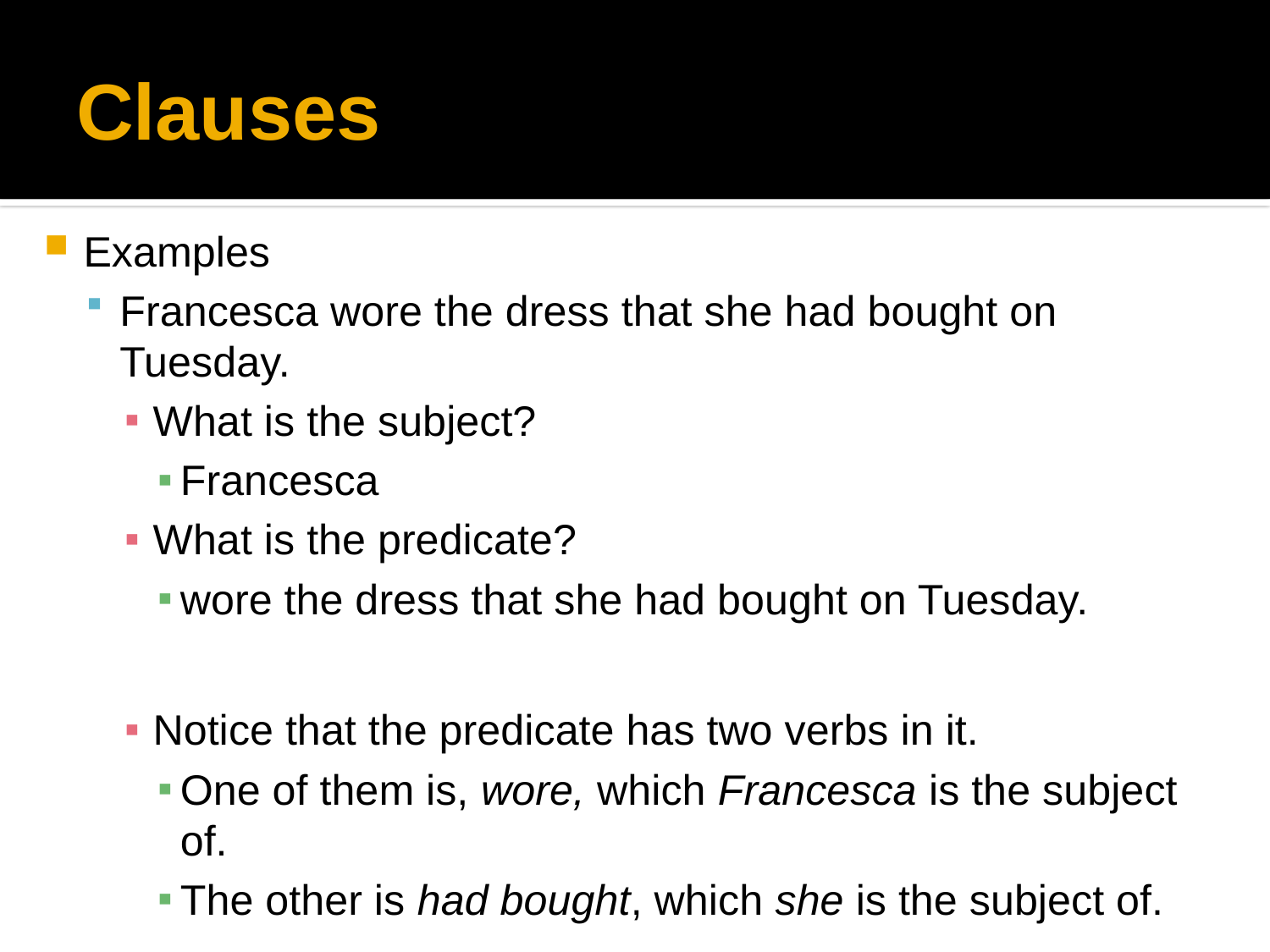

# Clauses
Examples
Francesca wore the dress that she had bought on Tuesday.
What is the subject?
Francesca
What is the predicate?
wore the dress that she had bought on Tuesday.

Notice that the predicate has two verbs in it.
One of them is, wore, which Francesca is the subject of.
The other is had bought, which she is the subject of.